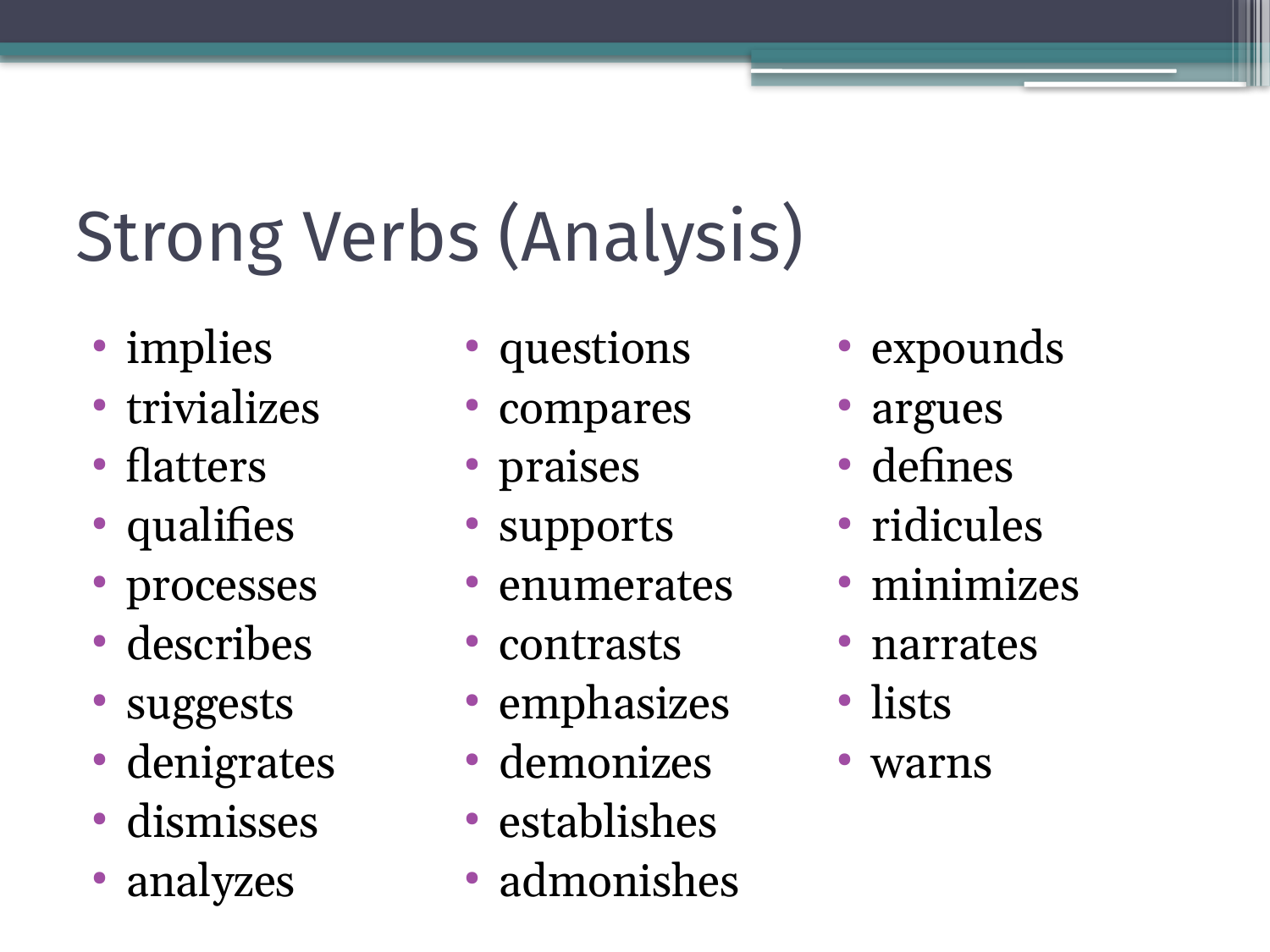

# Strong Verbs (Analysis)
implies
trivializes
flatters
qualifies
processes
describes
suggests
denigrates
dismisses
analyzes
questions
compares
praises
supports
enumerates
contrasts
emphasizes
demonizes
establishes
admonishes
expounds
argues
defines
ridicules
minimizes
narrates
lists
warns